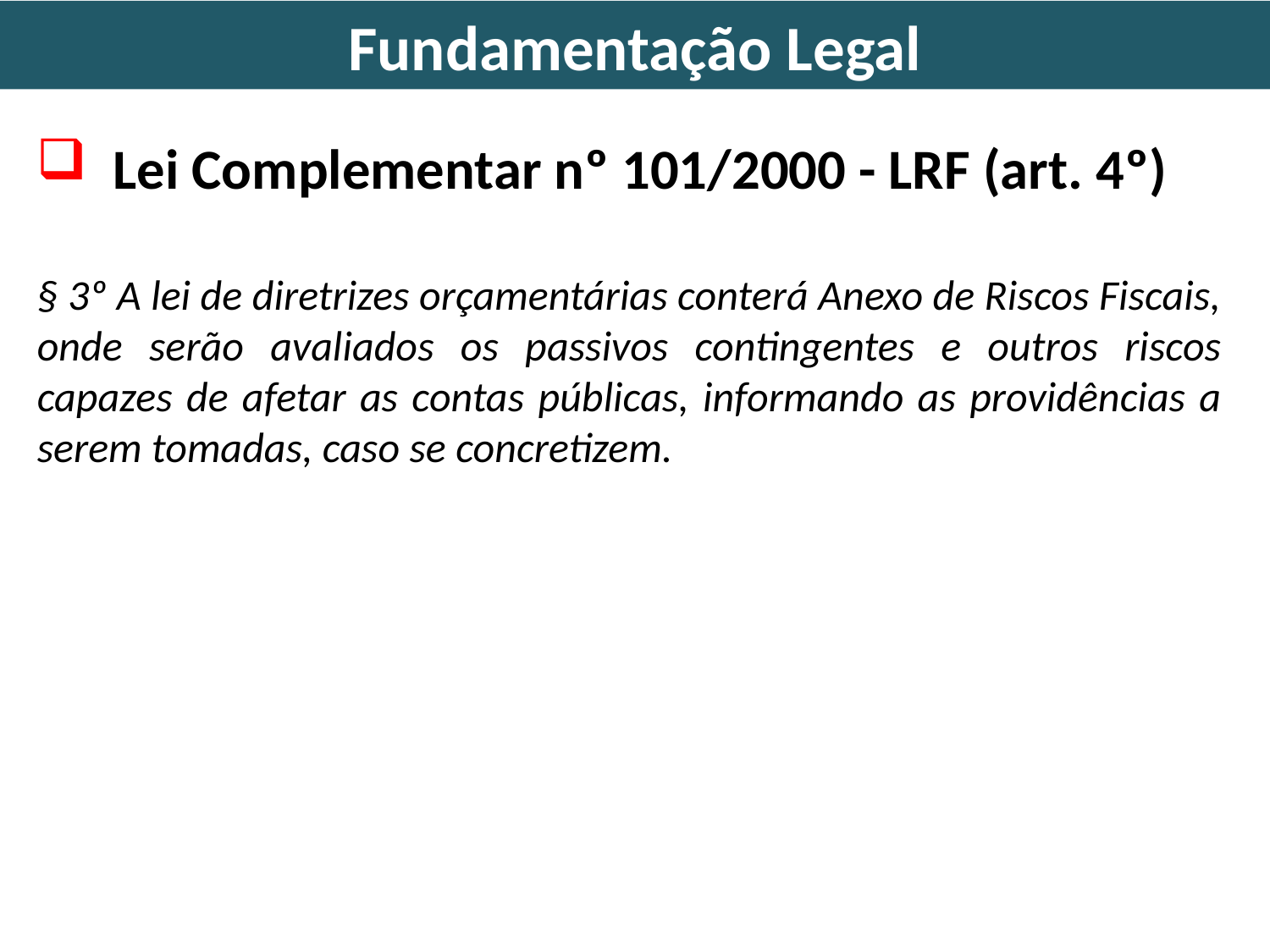

Fundamentação Legal
  Lei Complementar nº 101/2000 - LRF (art. 4º)

§ 3º A lei de diretrizes orçamentárias conterá Anexo de Riscos Fiscais, onde serão avaliados os passivos contingentes e outros riscos capazes de afetar as contas públicas, informando as providências a serem tomadas, caso se concretizem.